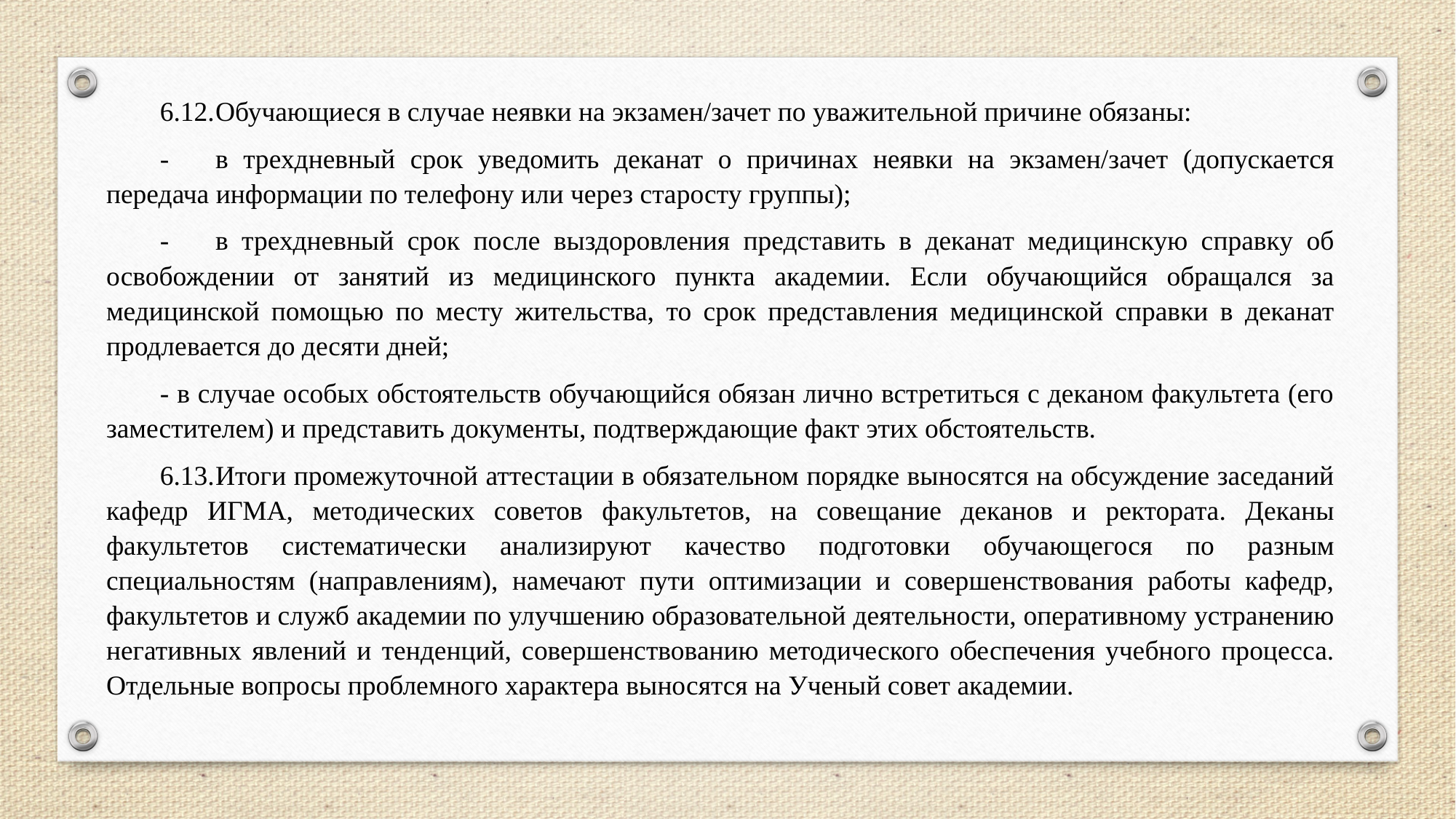

6.12.	Обучающиеся в случае неявки на экзамен/зачет по уважительной причине обязаны:
-	в трехдневный срок уведомить деканат о причинах неявки на экзамен/зачет (допускается передача информации по телефону или через старосту группы);
-	в трехдневный срок после выздоровления представить в деканат медицинскую справку об освобождении от занятий из медицинского пункта академии. Если обучающийся обращался за медицинской помощью по месту жительства, то срок представления медицинской справки в деканат продлевается до десяти дней;
- в случае особых обстоятельств обучающийся обязан лично встретиться с деканом факультета (его заместителем) и представить документы, подтверждающие факт этих обстоятельств.
6.13.	Итоги промежуточной аттестации в обязательном порядке выносятся на обсуждение заседаний кафедр ИГМА, методических советов факультетов, на совещание деканов и ректората. Деканы факультетов систематически анализируют качество подготовки обучающегося по разным специальностям (направлениям), намечают пути оптимизации и совершенствования работы кафедр, факультетов и служб академии по улучшению образовательной деятельности, оперативному устранению негативных явлений и тенденций, совершенствованию методического обеспечения учебного процесса. Отдельные вопросы проблемного характера выносятся на Ученый совет академии.